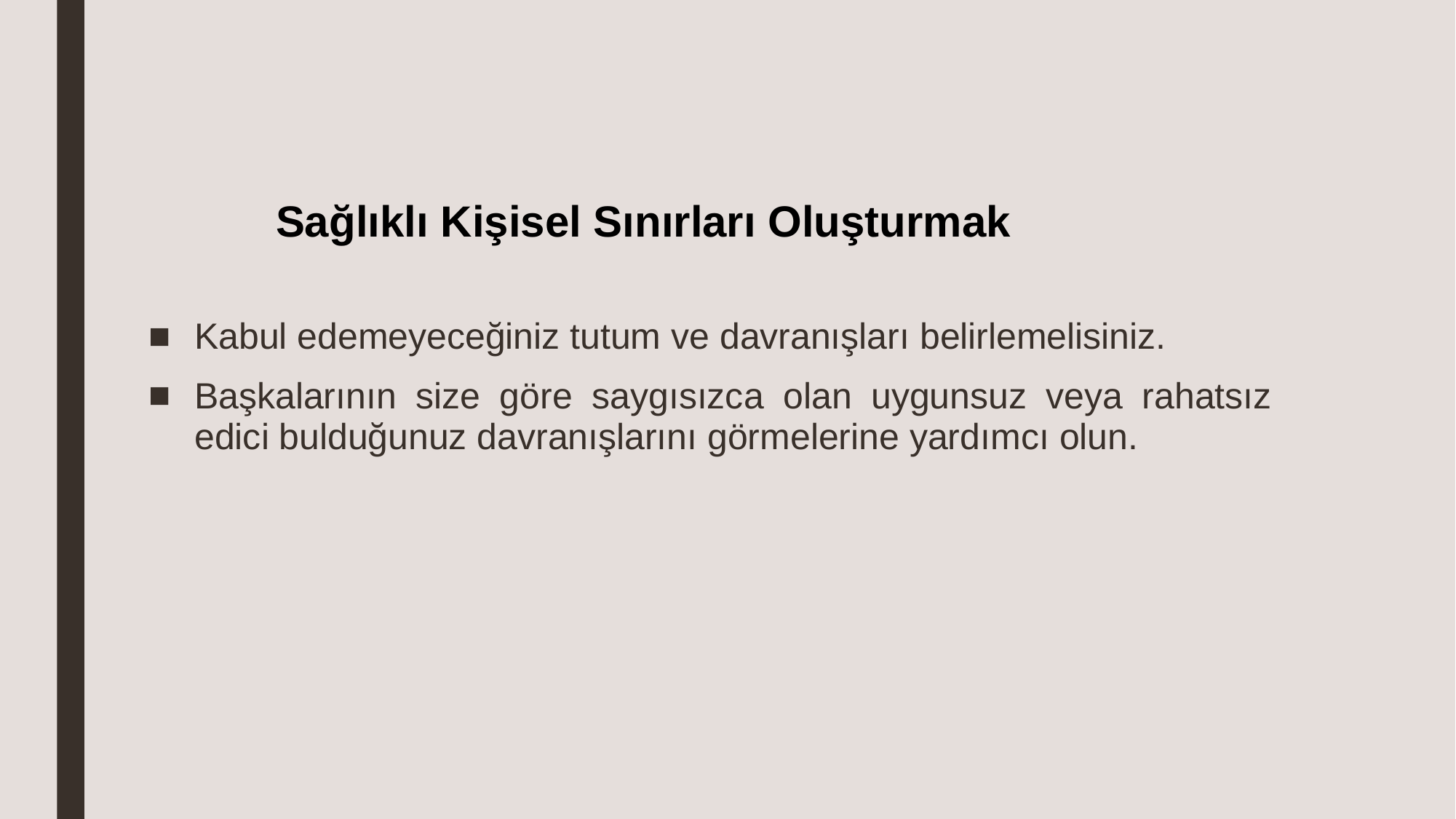

# Sağlıklı Kişisel Sınırları Oluşturmak
Kabul edemeyeceğiniz tutum ve davranışları belirlemelisiniz.
Başkalarının size göre saygısızca olan uygunsuz veya rahatsız edici bulduğunuz davranışlarını görmelerine yardımcı olun.